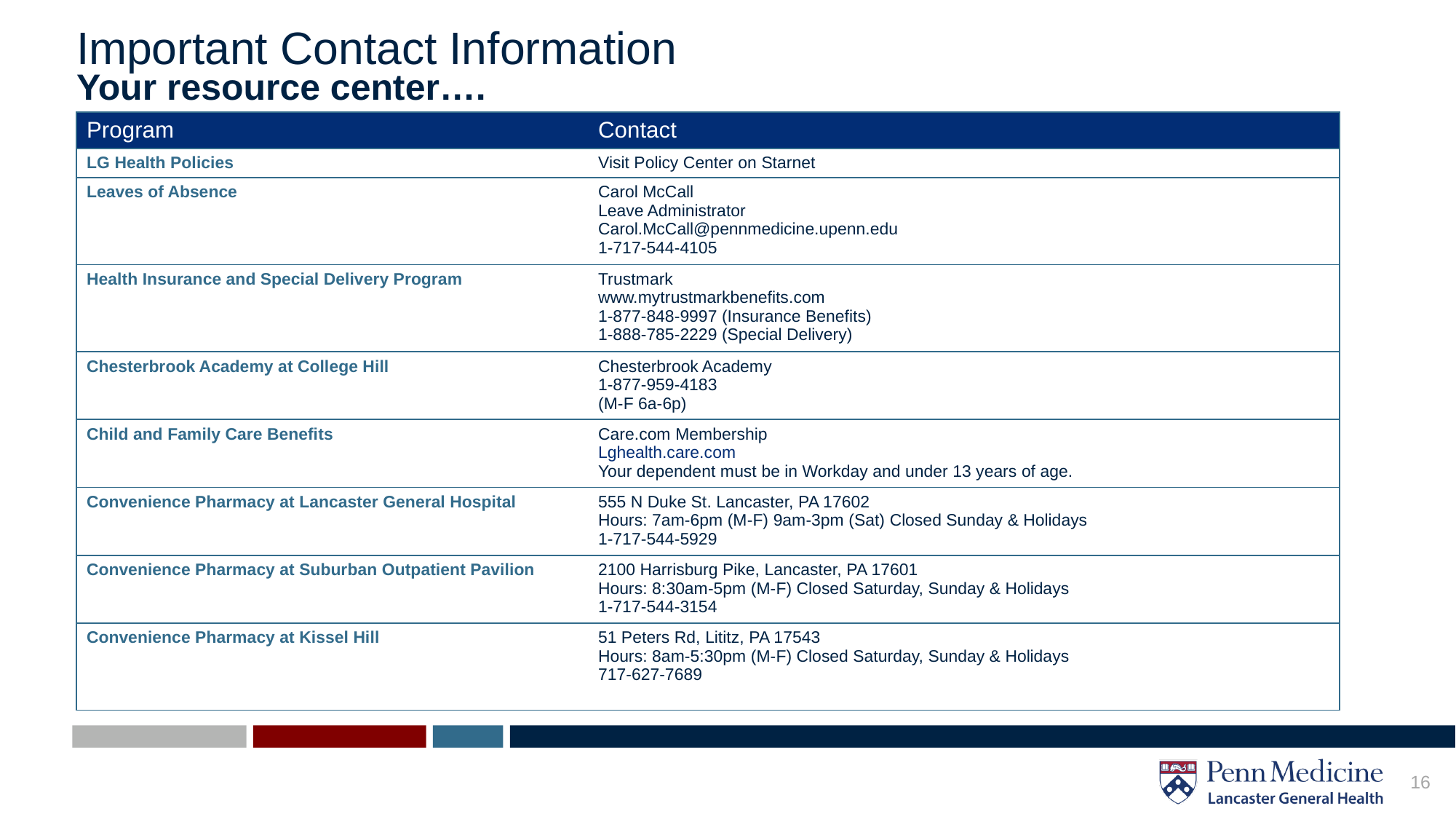

# Important Contact Information
Your resource center….
| Program | Contact |
| --- | --- |
| LG Health Policies | Visit Policy Center on Starnet |
| Leaves of Absence | Carol McCall Leave Administrator Carol.McCall@pennmedicine.upenn.edu 1-717-544-4105 |
| Health Insurance and Special Delivery Program | Trustmark www.mytrustmarkbenefits.com 1-877-848-9997 (Insurance Benefits) 1-888-785-2229 (Special Delivery) |
| Chesterbrook Academy at College Hill | Chesterbrook Academy 1-877-959-4183 (M-F 6a-6p) |
| Child and Family Care Benefits | Care.com Membership Lghealth.care.com Your dependent must be in Workday and under 13 years of age. |
| Convenience Pharmacy at Lancaster General Hospital | 555 N Duke St. Lancaster, PA 17602 Hours: 7am-6pm (M-F) 9am-3pm (Sat) Closed Sunday & Holidays 1-717-544-5929 |
| Convenience Pharmacy at Suburban Outpatient Pavilion | 2100 Harrisburg Pike, Lancaster, PA 17601 Hours: 8:30am-5pm (M-F) Closed Saturday, Sunday & Holidays 1-717-544-3154 |
| Convenience Pharmacy at Kissel Hill | 51 Peters Rd, Lititz, PA 17543 Hours: 8am-5:30pm (M-F) Closed Saturday, Sunday & Holidays 717-627-7689 |